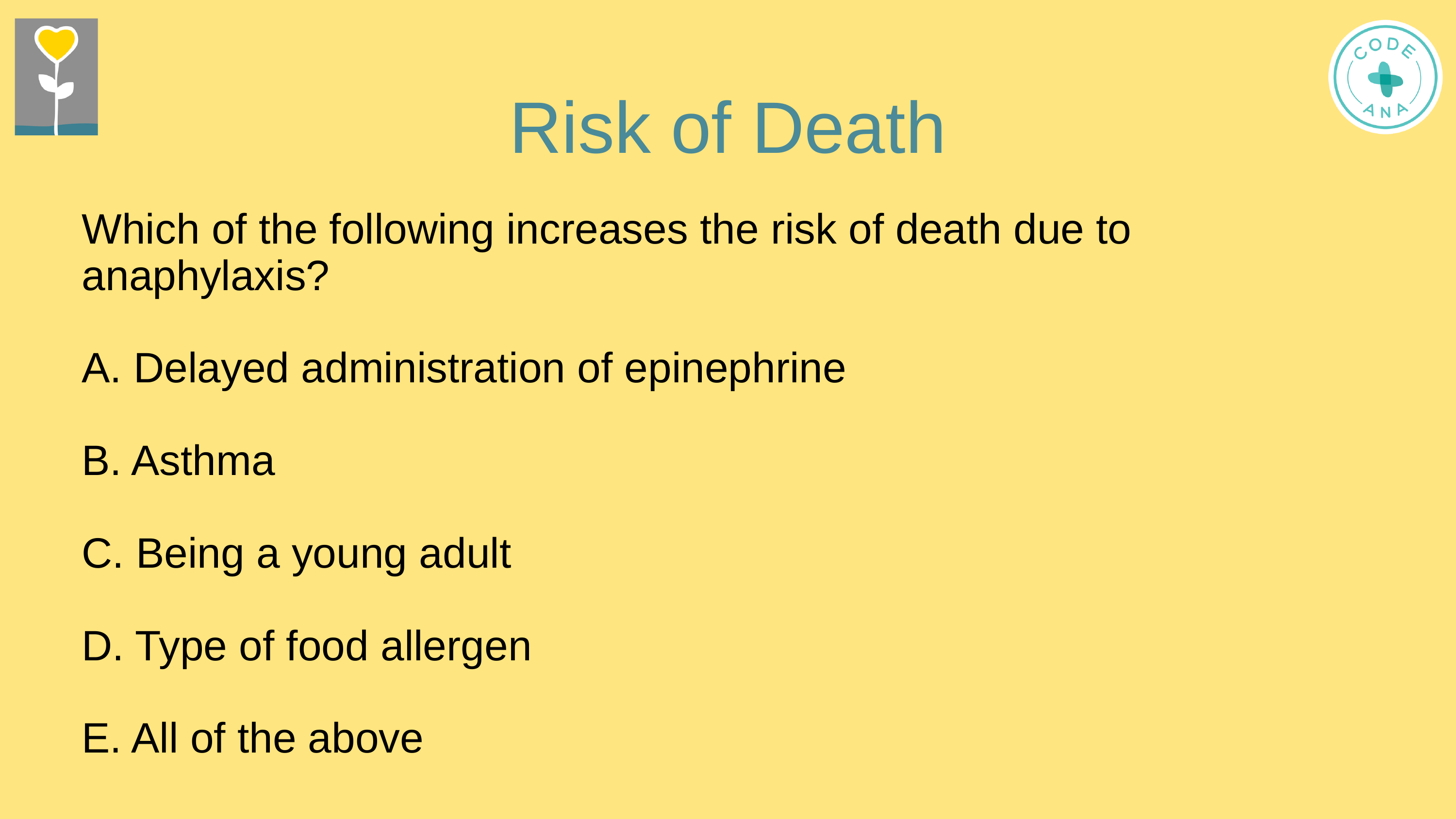

Risk of Death
Which of the following increases the risk of death due to anaphylaxis?

A. Delayed administration of epinephrine

B. Asthma

C. Being a young adult

D. Type of food allergen

E. All of the above